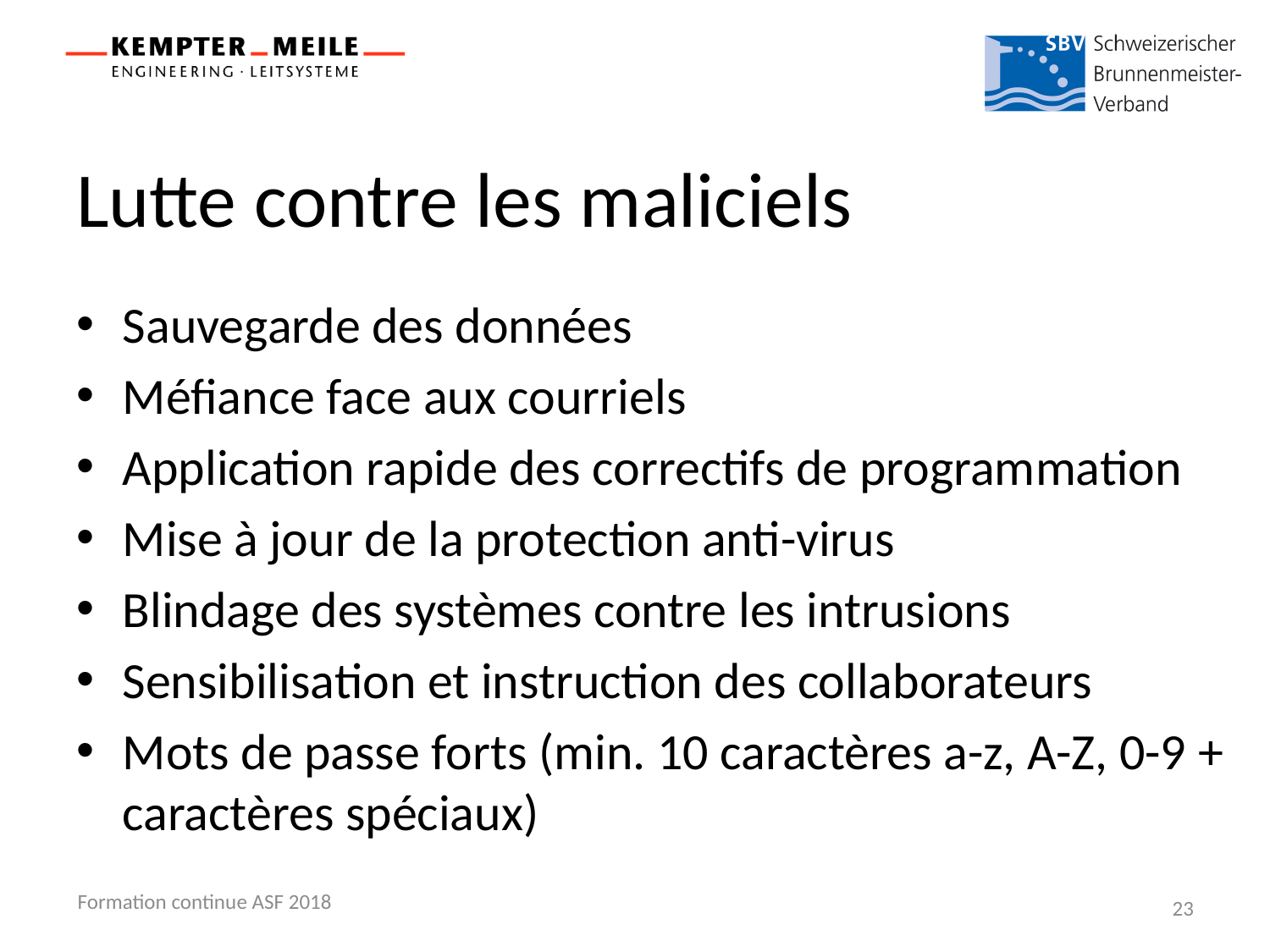

# Lutte contre les maliciels
Sauvegarde des données
Méfiance face aux courriels
Application rapide des correctifs de programmation
Mise à jour de la protection anti-virus
Blindage des systèmes contre les intrusions
Sensibilisation et instruction des collaborateurs
Mots de passe forts (min. 10 caractères a-z, A-Z, 0-9 + caractères spéciaux)

Formation continue ASF 2018
23